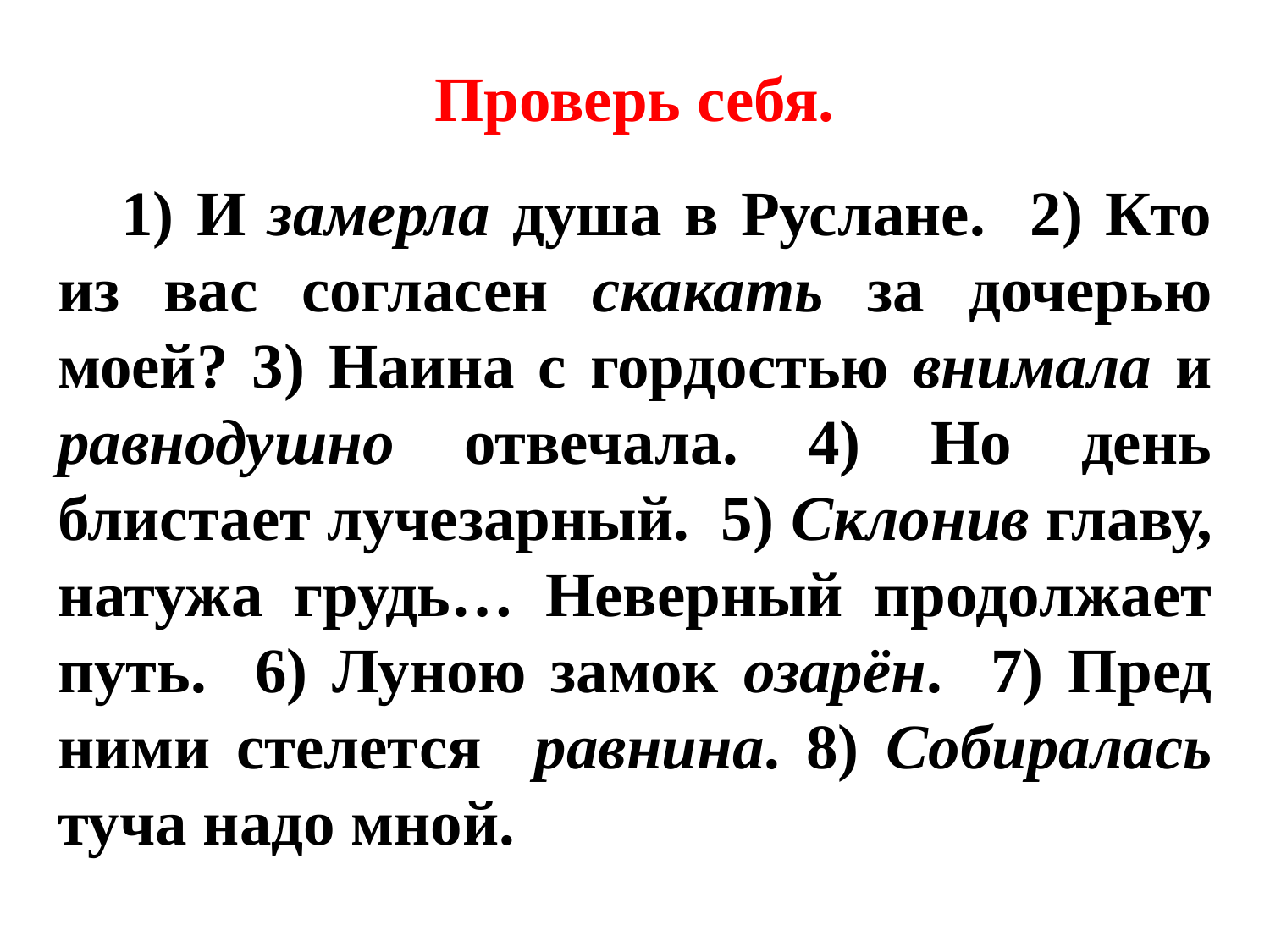

# Проверь себя.
1) И замерла душа в Руслане.  2) Кто из вас согласен скакать за дочерью моей? 3) Наина с гордостью внимала и равнодушно отвечала. 4) Но день блистает лучезарный.  5) Склонив главу, натужа грудь… Неверный продолжает путь.  6) Луною замок озарён.  7) Пред ними стелется  равнина. 8) Собиралась туча надо мной.